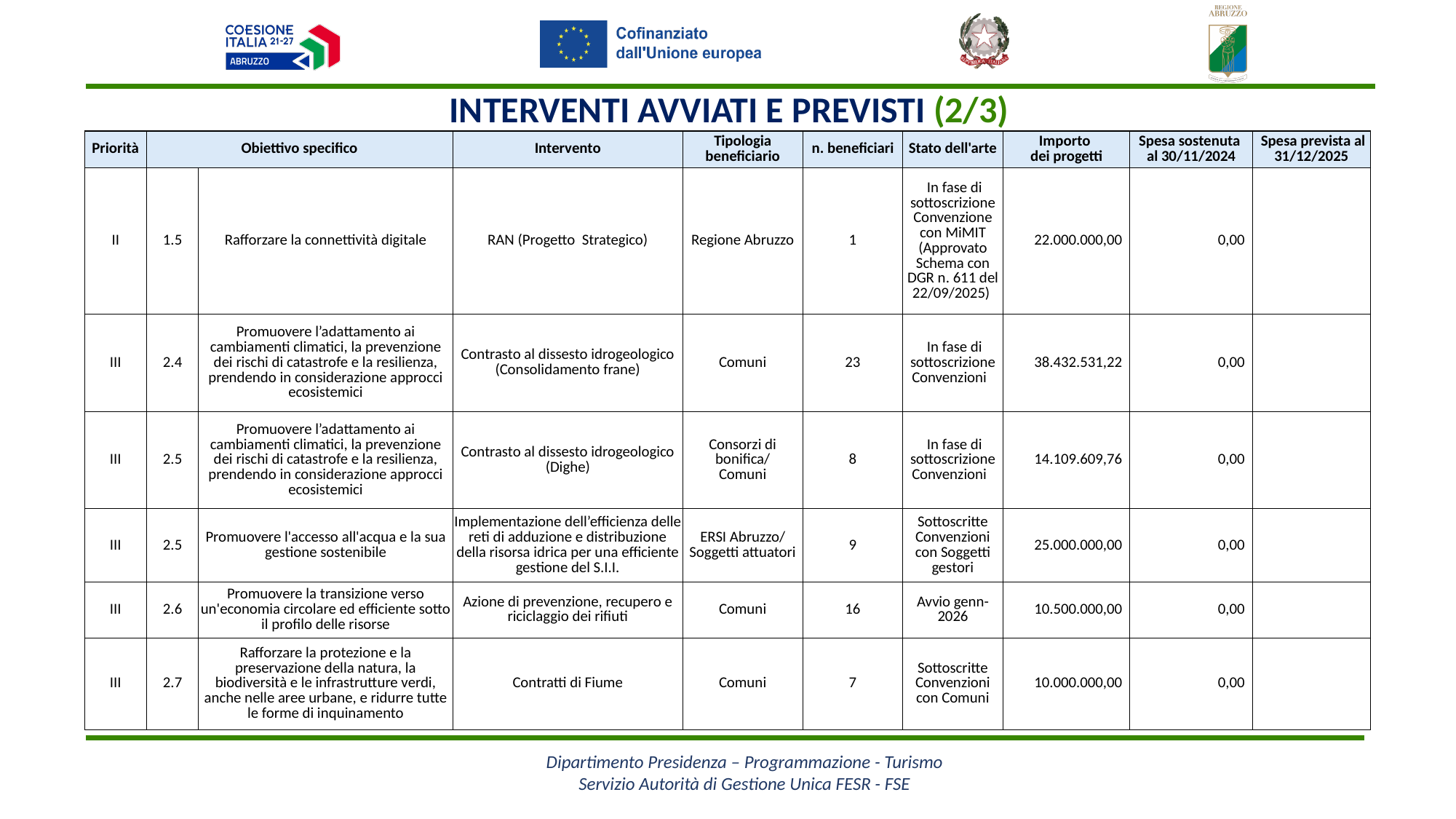

Interventi avviati e previsti (2/3)
| Priorità | Obiettivo specifico |  | Intervento | Tipologia beneficiario | n. beneficiari | Stato dell'arte | Importo dei progetti | Spesa sostenuta al 30/11/2024 | Spesa prevista al 31/12/2025 |
| --- | --- | --- | --- | --- | --- | --- | --- | --- | --- |
| II | 1.5 | Rafforzare la connettività digitale | RAN (Progetto Strategico) | Regione Abruzzo | 1 | In fase di sottoscrizione Convenzione con MiMIT (Approvato Schema con DGR n. 611 del 22/09/2025) | 22.000.000,00 | 0,00 |  |
| III | 2.4 | Promuovere l’adattamento ai cambiamenti climatici, la prevenzione dei rischi di catastrofe e la resilienza, prendendo in considerazione approcci ecosistemici | Contrasto al dissesto idrogeologico (Consolidamento frane) | Comuni | 23 | In fase di sottoscrizione Convenzioni | 38.432.531,22 | 0,00 |  |
| III | 2.5 | Promuovere l’adattamento ai cambiamenti climatici, la prevenzione dei rischi di catastrofe e la resilienza, prendendo in considerazione approcci ecosistemici | Contrasto al dissesto idrogeologico (Dighe) | Consorzi di bonifica/ Comuni | 8 | In fase di sottoscrizione Convenzioni | 14.109.609,76 | 0,00 |  |
| III | 2.5 | Promuovere l'accesso all'acqua e la sua gestione sostenibile | Implementazione dell’efficienza delle reti di adduzione e distribuzione della risorsa idrica per una efficiente gestione del S.I.I. | ERSI Abruzzo/ Soggetti attuatori | 9 | Sottoscritte Convenzioni con Soggetti gestori | 25.000.000,00 | 0,00 |  |
| III | 2.6 | Promuovere la transizione verso un'economia circolare ed efficiente sotto il profilo delle risorse | Azione di prevenzione, recupero e riciclaggio dei rifiuti | Comuni | 16 | Avvio genn-2026 | 10.500.000,00 | 0,00 |  |
| III | 2.7 | Rafforzare la protezione e la preservazione della natura, la biodiversità e le infrastrutture verdi, anche nelle aree urbane, e ridurre tutte le forme di inquinamento | Contratti di Fiume | Comuni | 7 | Sottoscritte Convenzioni con Comuni | 10.000.000,00 | 0,00 |  |